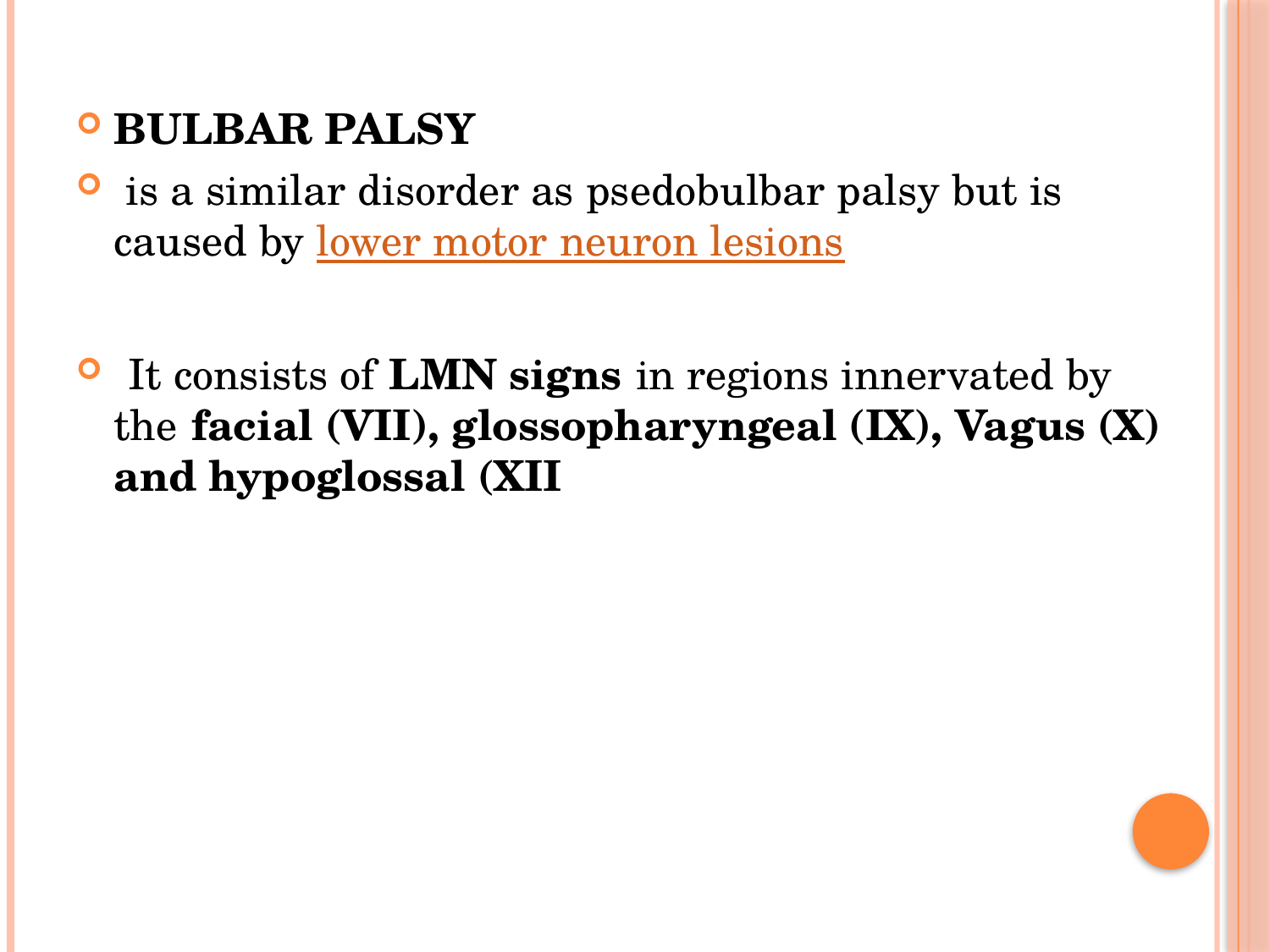

BULBAR PALSY
 is a similar disorder as psedobulbar palsy but is caused by lower motor neuron lesions

 It consists of LMN signs in regions innervated by the facial (VII), glossopharyngeal (IX), Vagus (X) and hypoglossal (XII